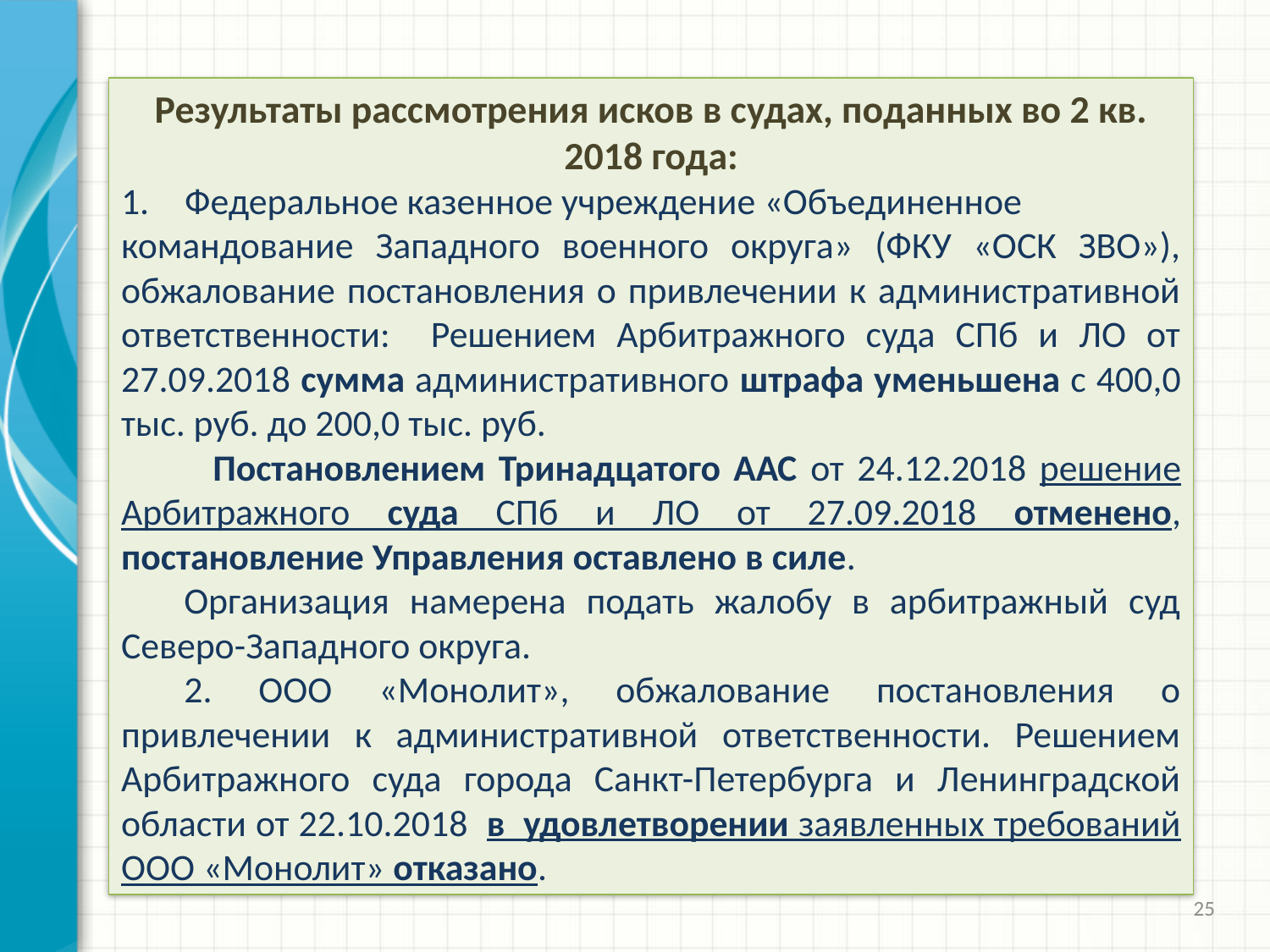

Результаты рассмотрения исков в судах, поданных во 2 кв. 2018 года:
Федеральное казенное учреждение «Объединенное
командование Западного военного округа» (ФКУ «ОСК ЗВО»), обжалование постановления о привлечении к административной ответственности:  Решением Арбитражного суда СПб и ЛО от 27.09.2018 сумма административного штрафа уменьшена с 400,0 тыс. руб. до 200,0 тыс. руб.
       Постановлением Тринадцатого ААС от 24.12.2018 решение Арбитражного суда СПб и ЛО от 27.09.2018 отменено, постановление Управления оставлено в силе.
Организация намерена подать жалобу в арбитражный суд Северо-Западного округа.
2. ООО «Монолит», обжалование постановления о привлечении к административной ответственности. Решением Арбитражного суда города Санкт-Петербурга и Ленинградской области от 22.10.2018  в  удовлетворении заявленных требований ООО «Монолит» отказано.
25